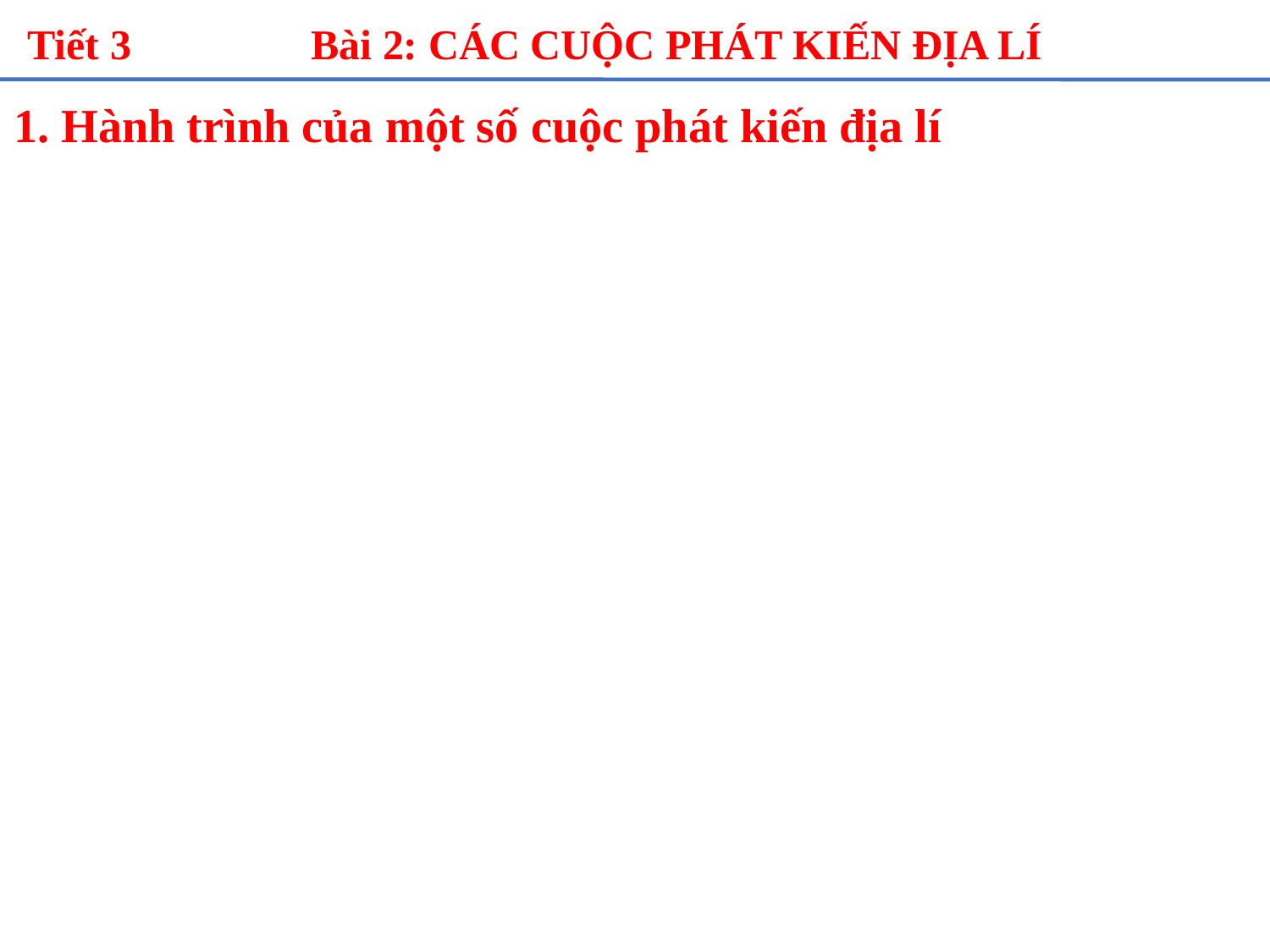

Bài 2: CÁC CUỘC PHÁT KIẾN ĐỊA LÍ
Tiết 3
1. Hành trình của một số cuộc phát kiến địa lí